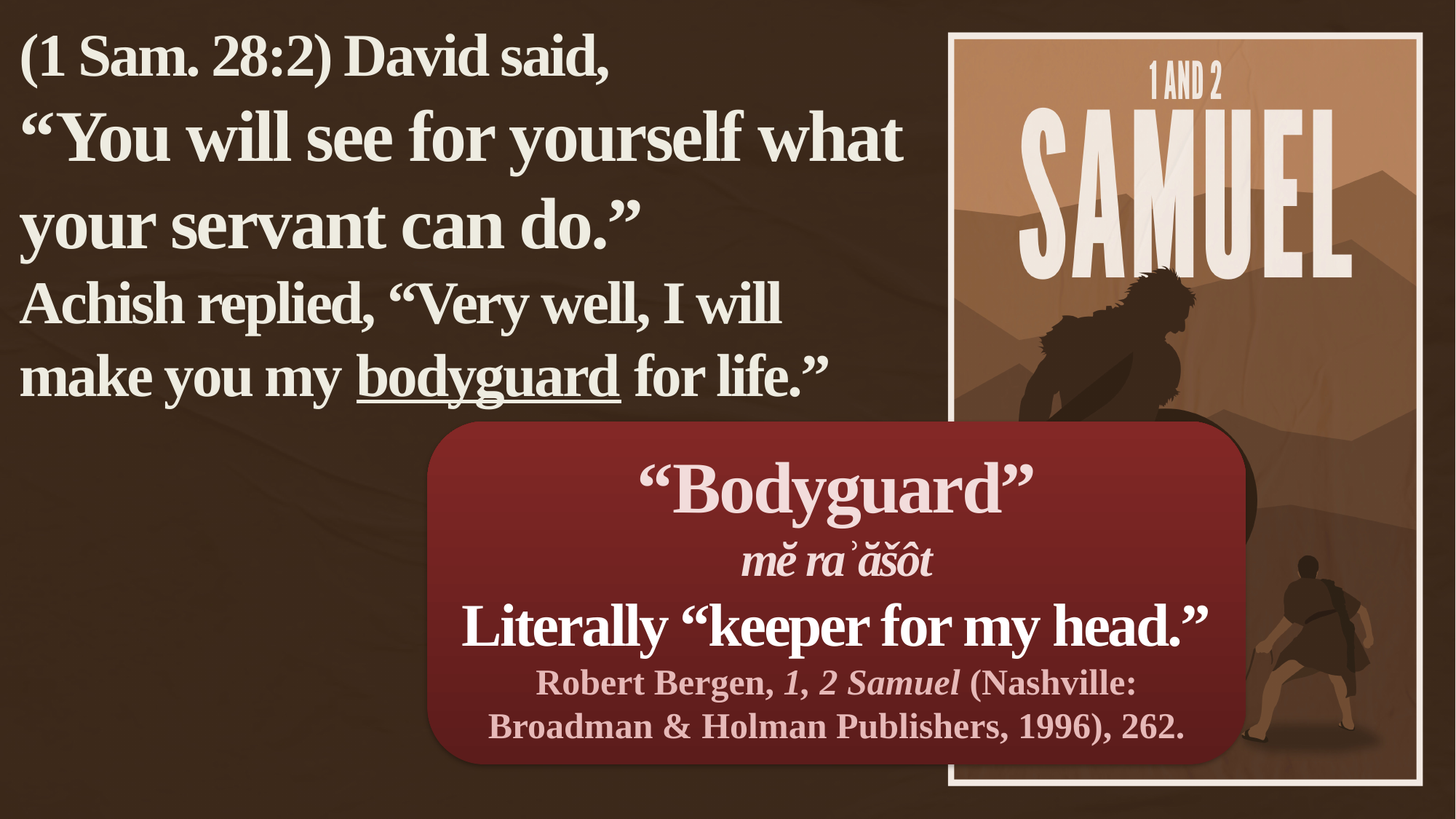

(1 Sam. 28:2) David said,
“You will see for yourself what your servant can do.”
Achish replied, “Very well, I will make you my bodyguard for life.”
“Bodyguard”
mĕ raʾăšôt
Literally “keeper for my head.”
Robert Bergen, 1, 2 Samuel (Nashville: Broadman & Holman Publishers, 1996), 262.